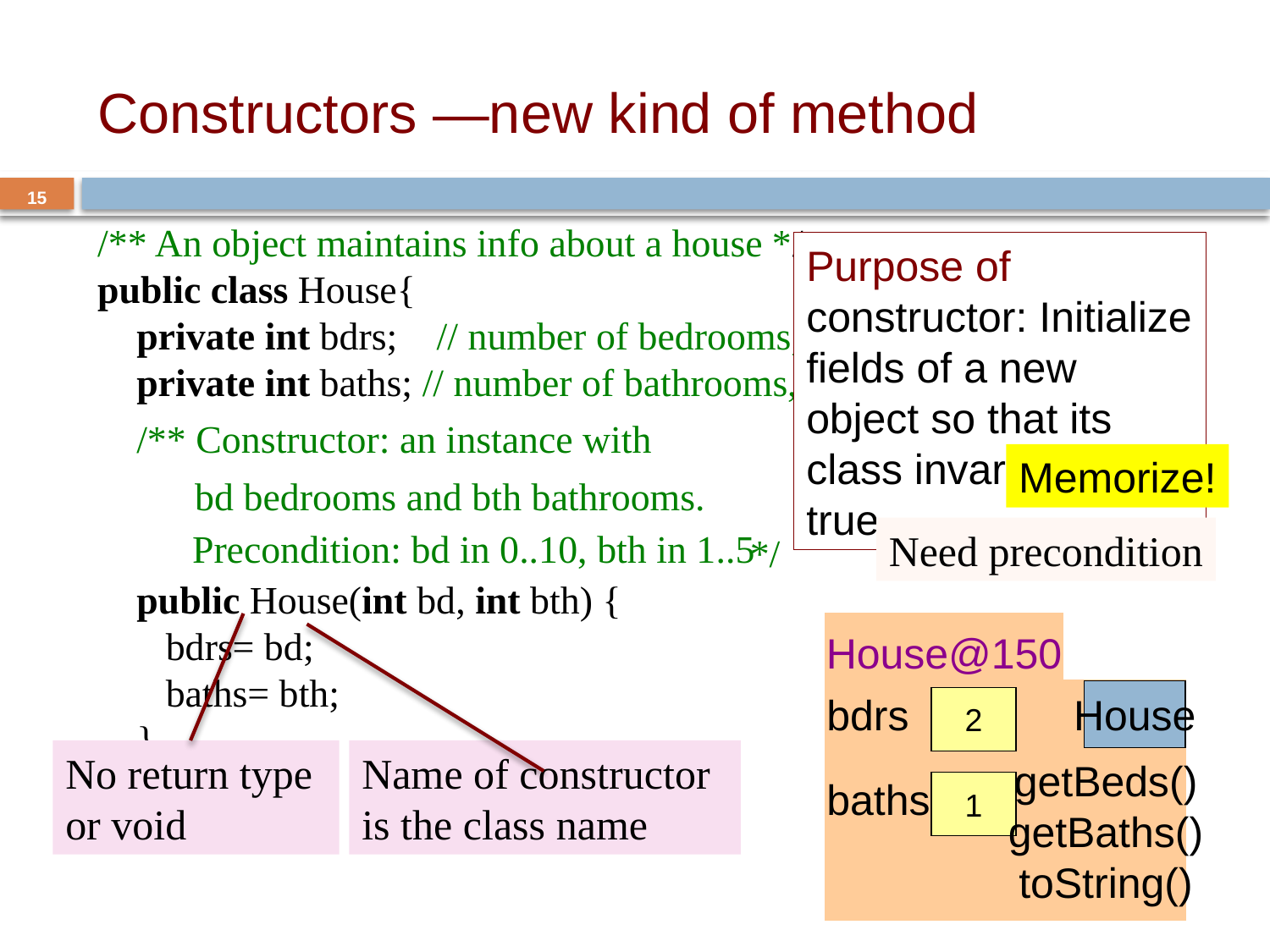

# Constructors —new kind of method
15
/** An object maintains info about a house */
public class House{
    private int bdrs;    // number of bedrooms, in 0..10
    private int baths; // number of bathrooms, in 1..5
    /** Constructor: an instance with
          bd bedrooms and bth bathrooms.
                                                                   */
    public House(int bd, int bth) {
       bdrs= bd;
       baths= bth;
    }
Purpose of constructor: Initialize fields of a new object so that its class invariant is true
Memorize!
Need precondition
Precondition: bd in 0..10, bth in 1..5
No return type or void
House@150

House
bdrs
2
baths
1
getBeds()
getBaths()
toString()
Name of constructor is the class name